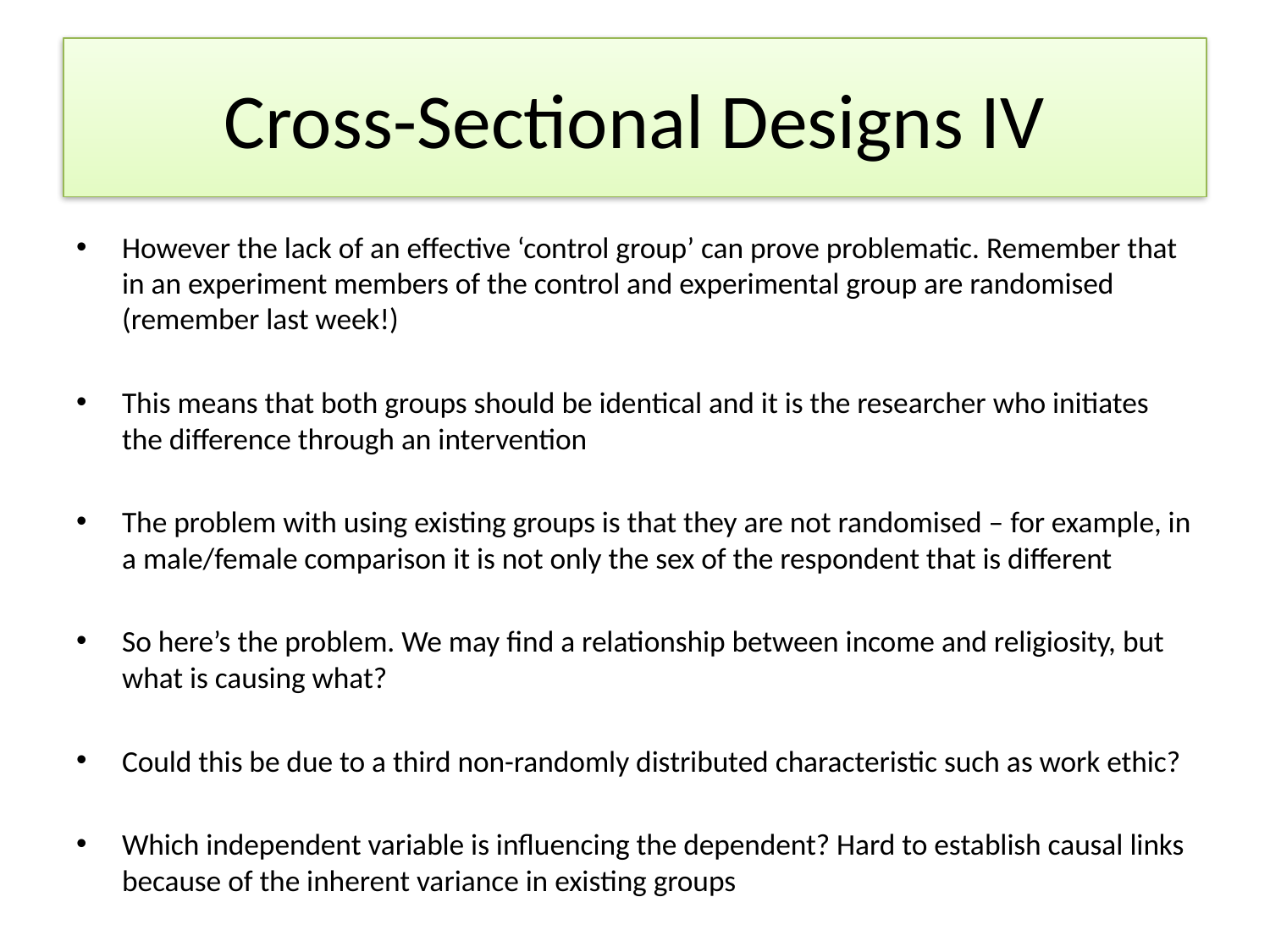

# Cross-Sectional Designs IV
However the lack of an effective ‘control group’ can prove problematic. Remember that in an experiment members of the control and experimental group are randomised (remember last week!)

This means that both groups should be identical and it is the researcher who initiates the difference through an intervention

The problem with using existing groups is that they are not randomised – for example, in a male/female comparison it is not only the sex of the respondent that is different

So here’s the problem. We may find a relationship between income and religiosity, but what is causing what?

Could this be due to a third non-randomly distributed characteristic such as work ethic?

Which independent variable is influencing the dependent? Hard to establish causal links because of the inherent variance in existing groups